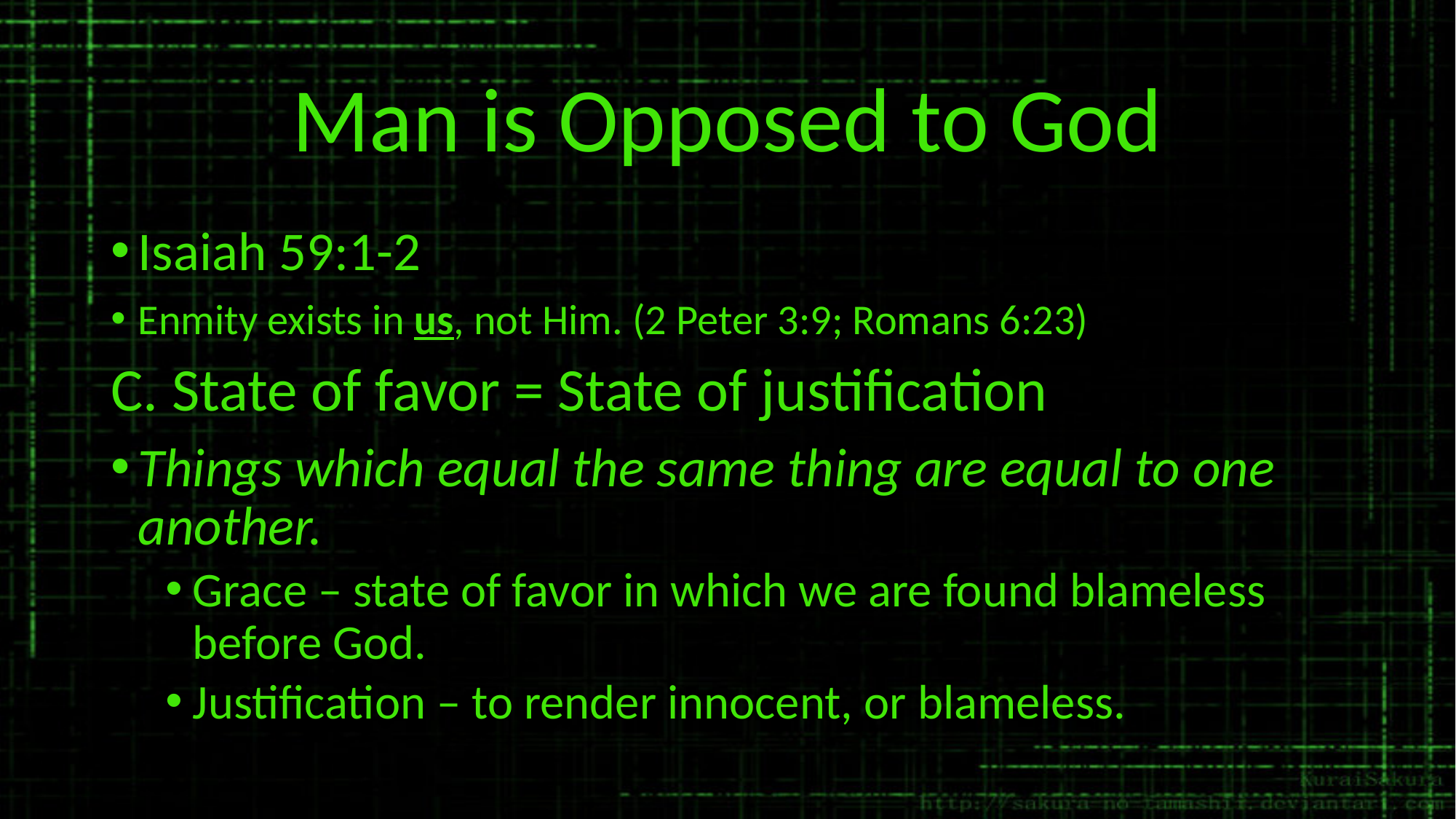

# Man is Opposed to God
Isaiah 59:1-2
Enmity exists in us, not Him. (2 Peter 3:9; Romans 6:23)
C. State of favor = State of justification
Things which equal the same thing are equal to one another.
Grace – state of favor in which we are found blameless before God.
Justification – to render innocent, or blameless.